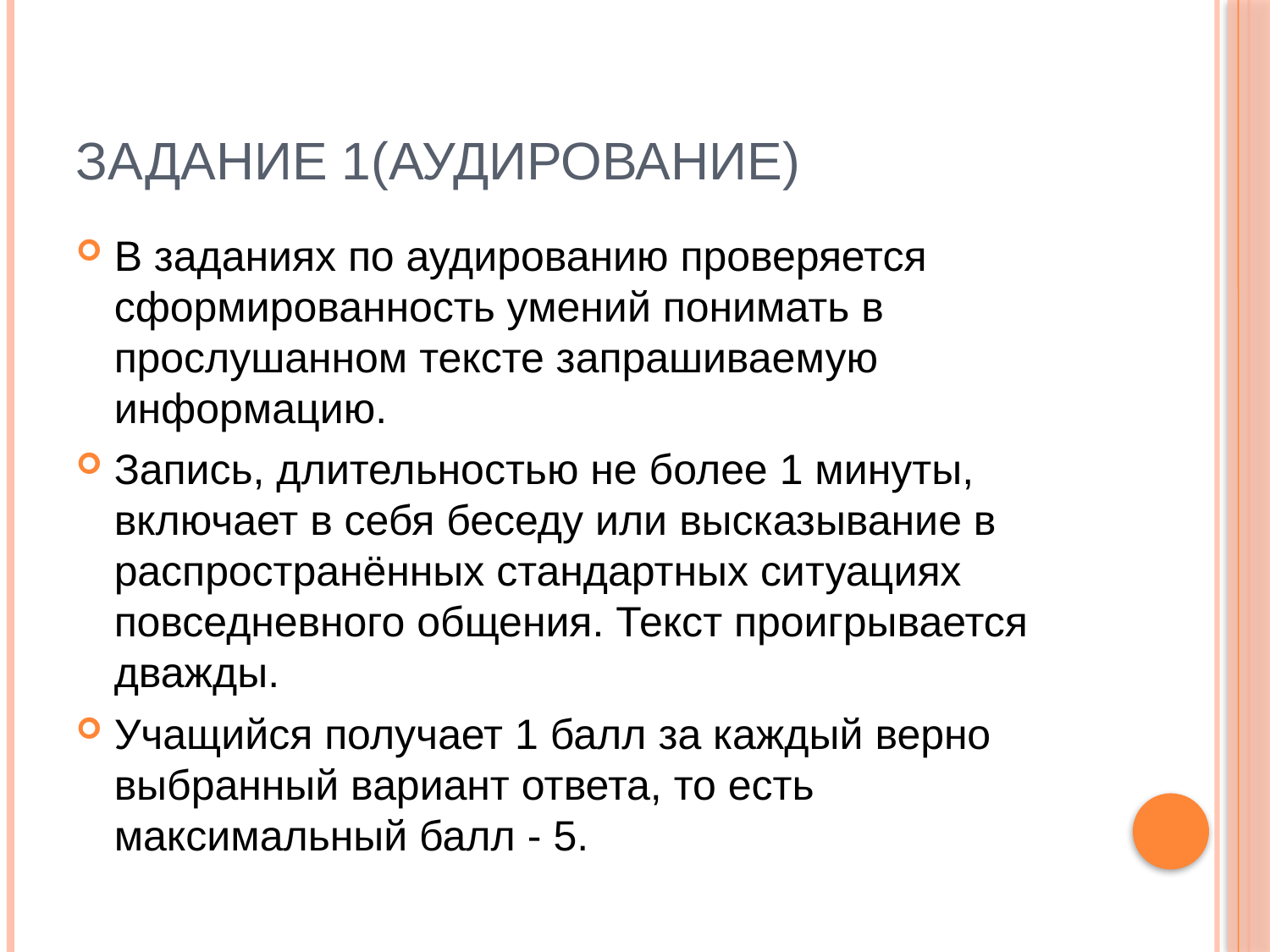

# Задание 1(Аудирование)
В заданиях по аудированию проверяется сформированность умений понимать в прослушанном тексте запрашиваемую информацию.
Запись, длительностью не более 1 минуты, включает в себя беседу или высказывание в распространённых стандартных ситуациях повседневного общения. Текст проигрывается дважды.
Учащийся получает 1 балл за каждый верно выбранный вариант ответа, то есть максимальный балл - 5.